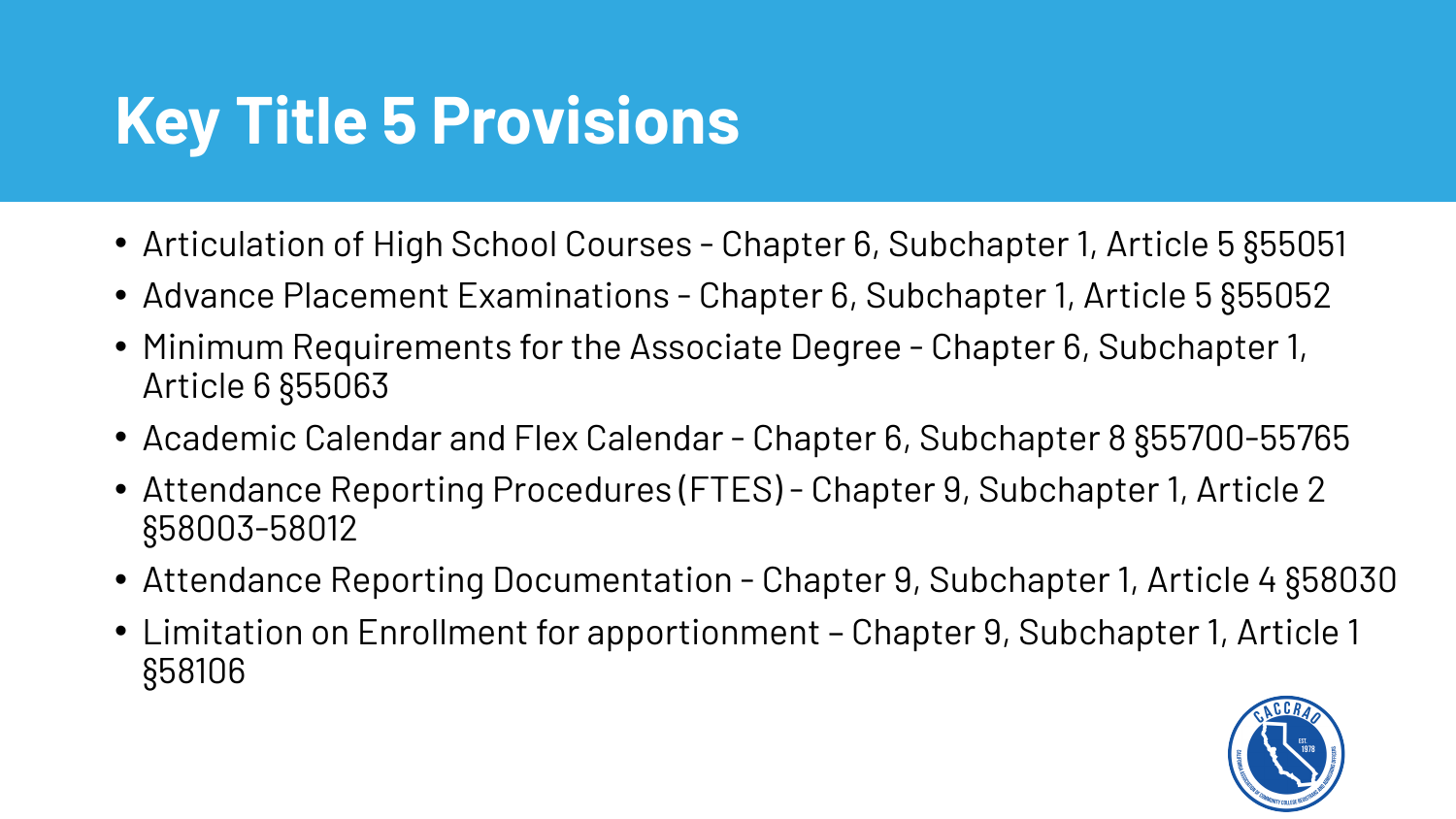

# Key Title 5 Provisions
Articulation of High School Courses - Chapter 6, Subchapter 1, Article 5 §55051
Advance Placement Examinations - Chapter 6, Subchapter 1, Article 5 §55052
Minimum Requirements for the Associate Degree - Chapter 6, Subchapter 1, Article 6 §55063
Academic Calendar and Flex Calendar - Chapter 6, Subchapter 8 §55700-55765
Attendance Reporting Procedures (FTES) - Chapter 9, Subchapter 1, Article 2 §58003-58012
Attendance Reporting Documentation - Chapter 9, Subchapter 1, Article 4 §58030
Limitation on Enrollment for apportionment – Chapter 9, Subchapter 1, Article 1 §58106